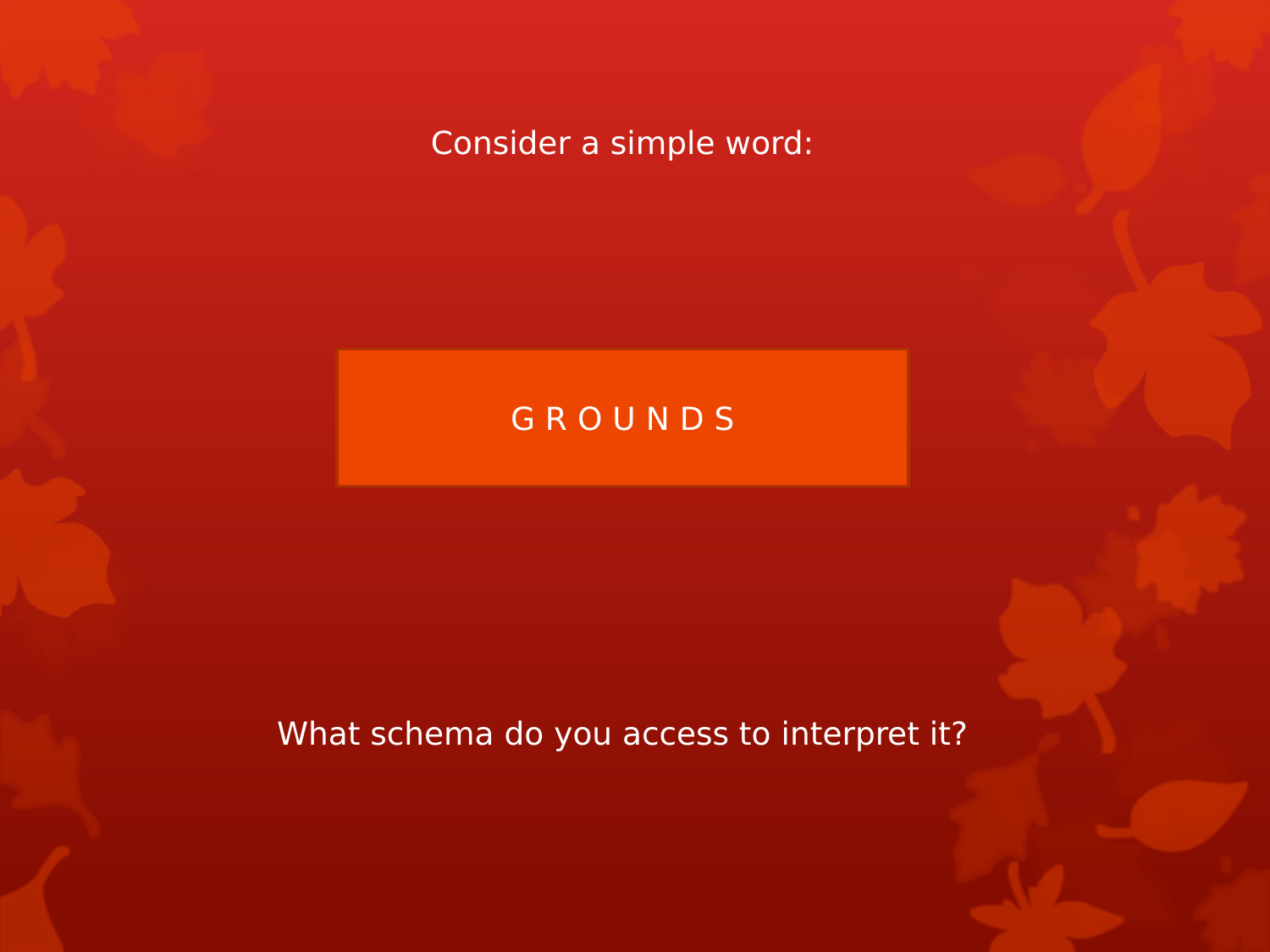

Consider a simple word:
G R O U N D S
What schema do you access to interpret it?